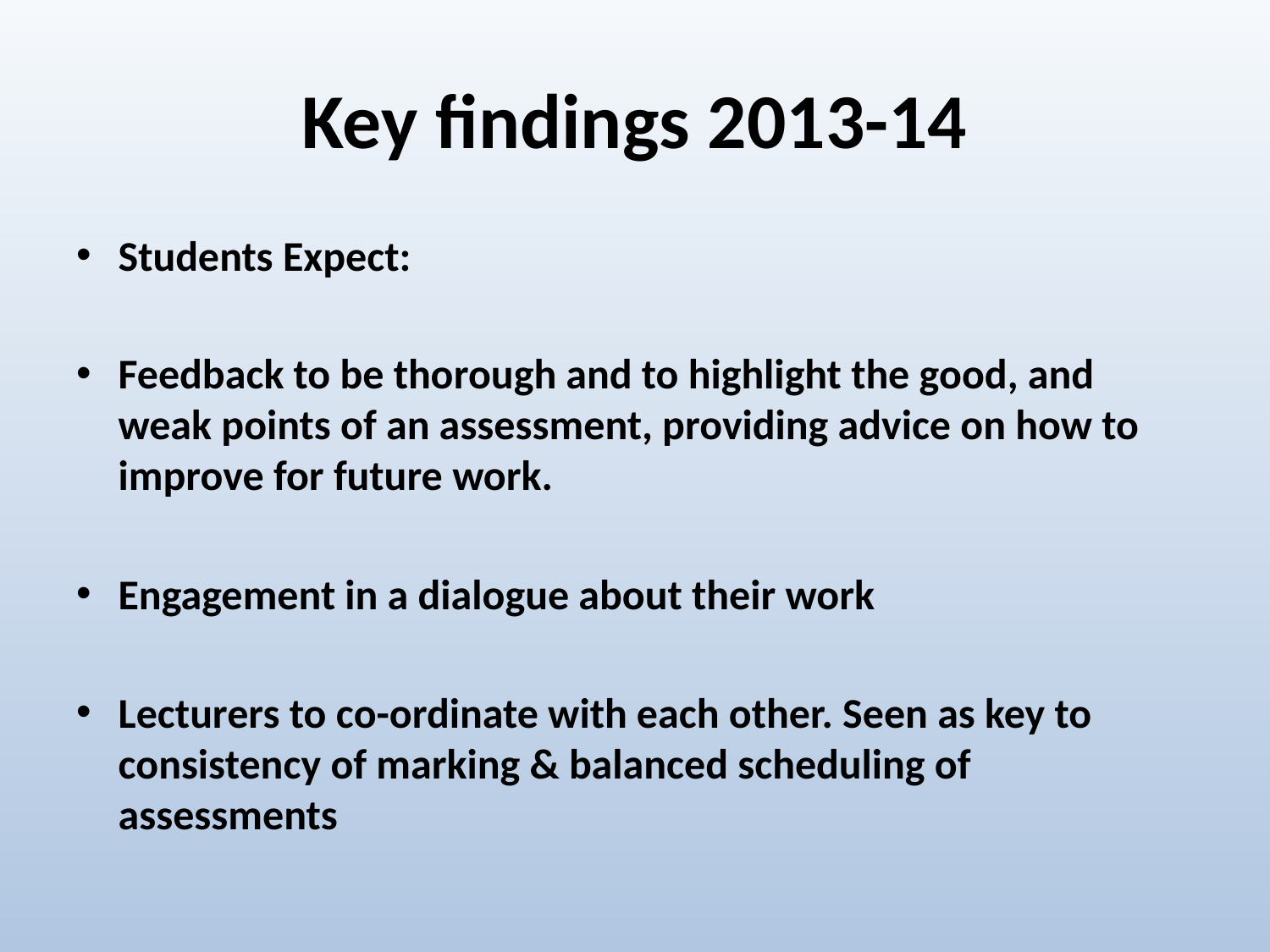

# Key findings 2013-14
Students Expect:

Feedback to be thorough and to highlight the good, and weak points of an assessment, providing advice on how to improve for future work.

Engagement in a dialogue about their work

Lecturers to co-ordinate with each other. Seen as key to consistency of marking & balanced scheduling of assessments